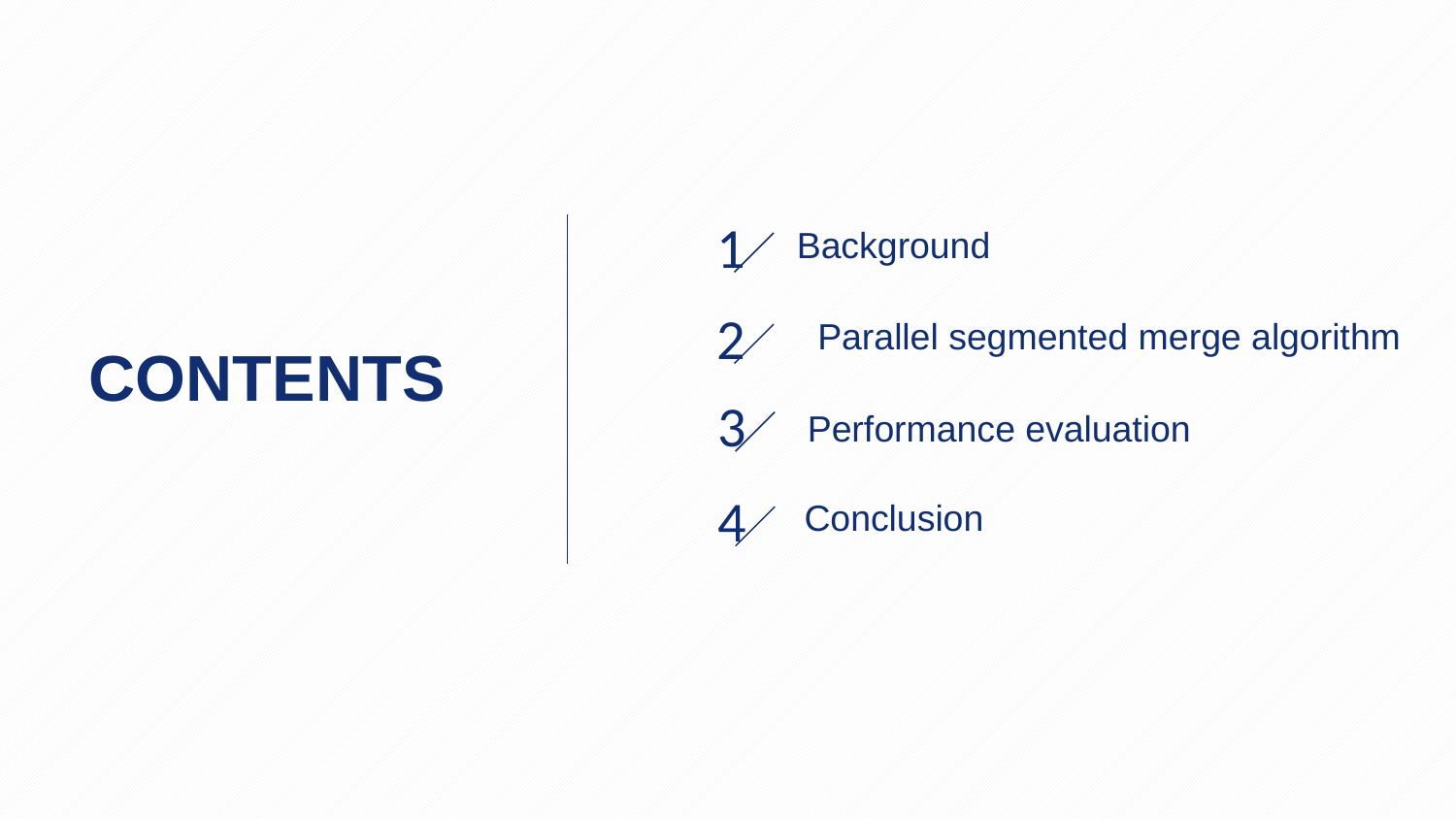

1
Background
2
Parallel segmented merge algorithm
CONTENTS
3
Performance evaluation
4
Conclusion